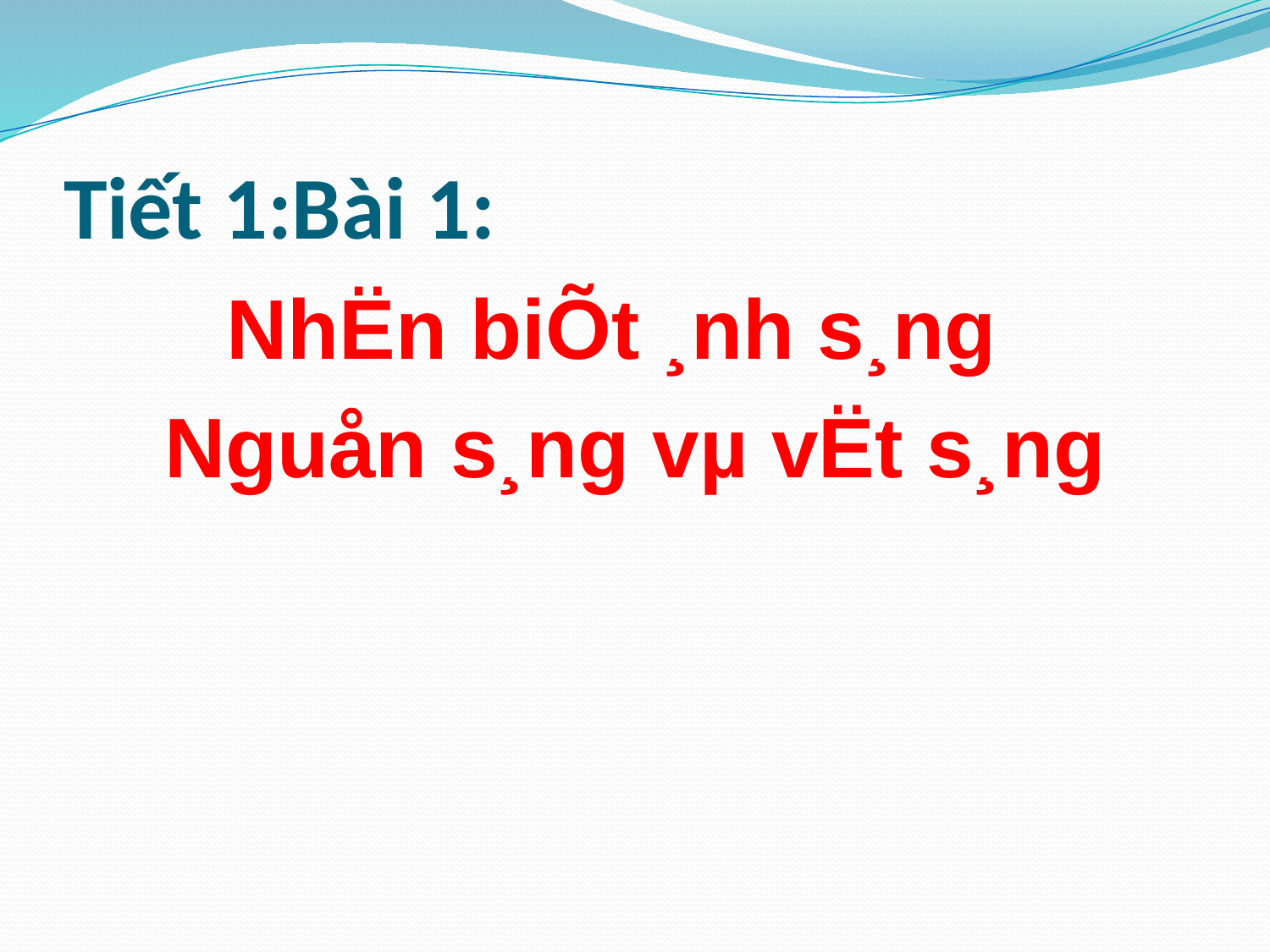

# Tiết 1:Bài 1:
NhËn biÕt ¸nh s¸ng
Nguån s¸ng vµ vËt s¸ng